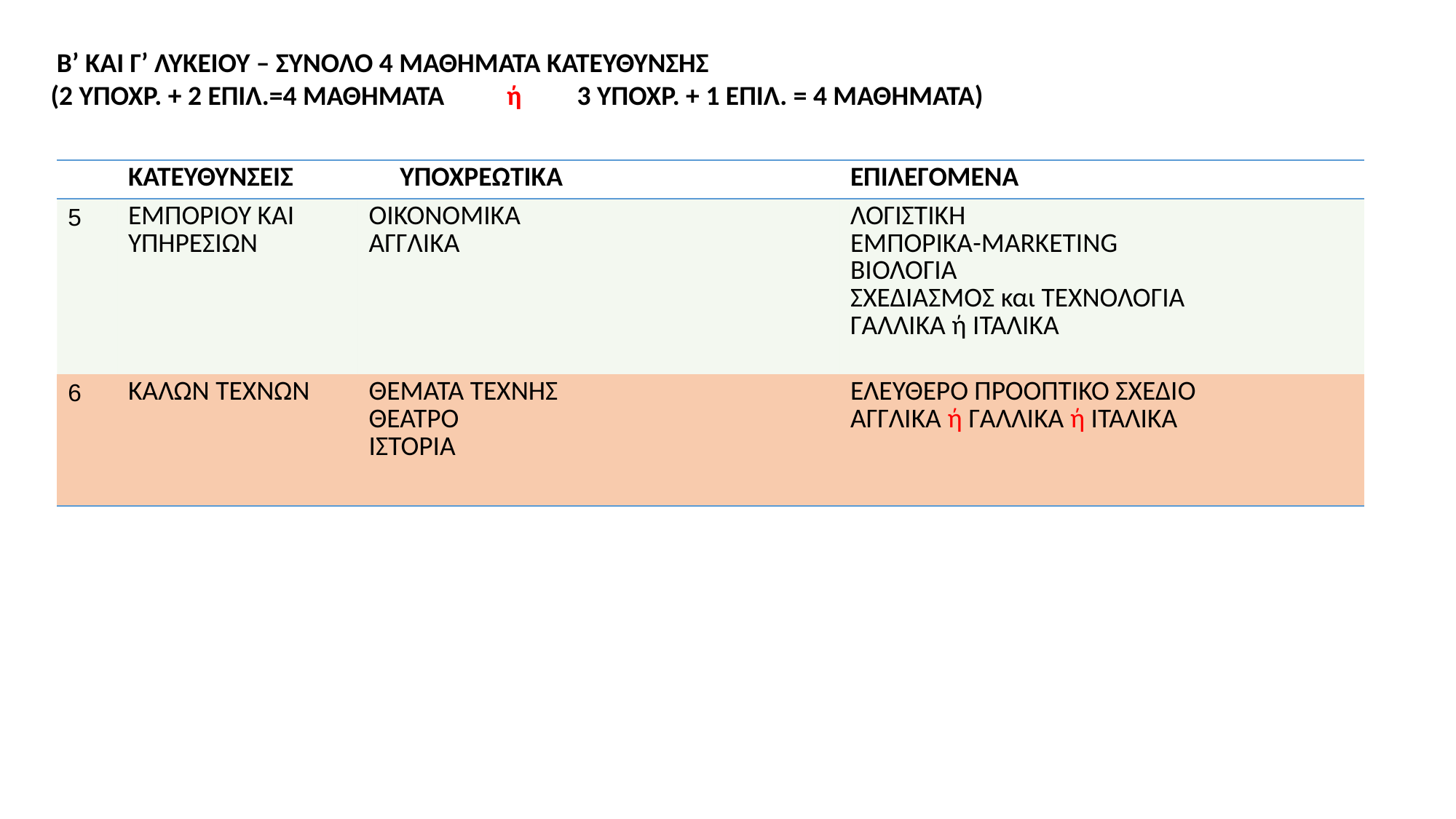

Β’ ΚΑΙ Γ’ ΛΥΚΕΙΟΥ – ΣΥΝΟΛΟ 4 ΜΑΘΗΜΑΤΑ ΚΑΤΕΥΘΥΝΣΗΣ
(2 ΥΠΟΧΡ. + 2 ΕΠΙΛ.=4 ΜΑΘΗΜΑΤΑ          ή         3 ΥΠΟΧΡ. + 1 ΕΠΙΛ. = 4 ΜΑΘΗΜΑΤΑ)
|  | ΚΑΤΕΥΘΥΝΣΕΙΣ | ΥΠΟΧΡΕΩΤΙΚΆ | ΕΠΙΛΕΓΟΜΕΝΑ |
| --- | --- | --- | --- |
| 5 | ΕΜΠΟΡΙΟΥ ΚΑΙ ΥΠΗΡΕΣΙΩΝ | ΟΙΚΟΝΟΜΙΚΑ ΑΓΓΛΙΚΑ | ΛΟΓΙΣΤΙΚΗ ΕΜΠΟΡΙΚΑ-MARKETING ΒΙΟΛΟΓΙΑ ΣΧΕΔΙΑΣΜΟΣ και ΤΕΧΝΟΛΟΓΙΑ ΓΑΛΛΙΚΑ ή ΙΤΑΛΙΚΑ |
| 6 | ΚΑΛΩΝ ΤΕΧΝΩΝ | ΘΕΜΑΤΑ ΤΕΧΝΗΣ ΘΕΑΤΡΟ ΙΣΤΟΡΙΑ | ΕΛΕΥΘΕΡΟ ΠΡΟΟΠΤΙΚΟ ΣΧΕΔΙΟ ΑΓΓΛΙΚΑ ή ΓΑΛΛΙΚΑ ή ΙΤΑΛΙΚΑ |